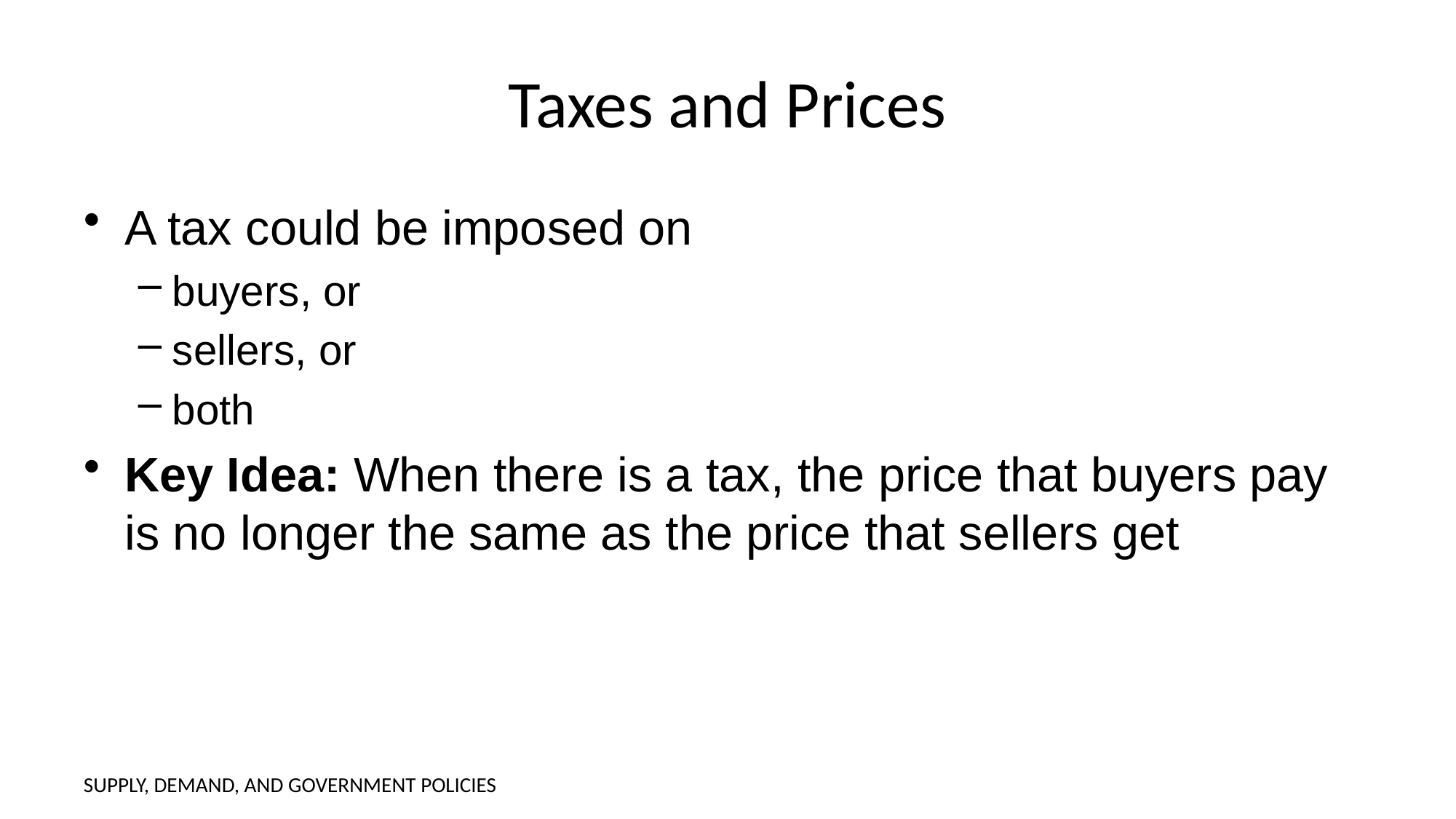

# Taxes and Prices
A tax could be imposed on
buyers, or
sellers, or
both
Key Idea: When there is a tax, the price that buyers pay is no longer the same as the price that sellers get
SUPPLY, DEMAND, AND GOVERNMENT POLICIES